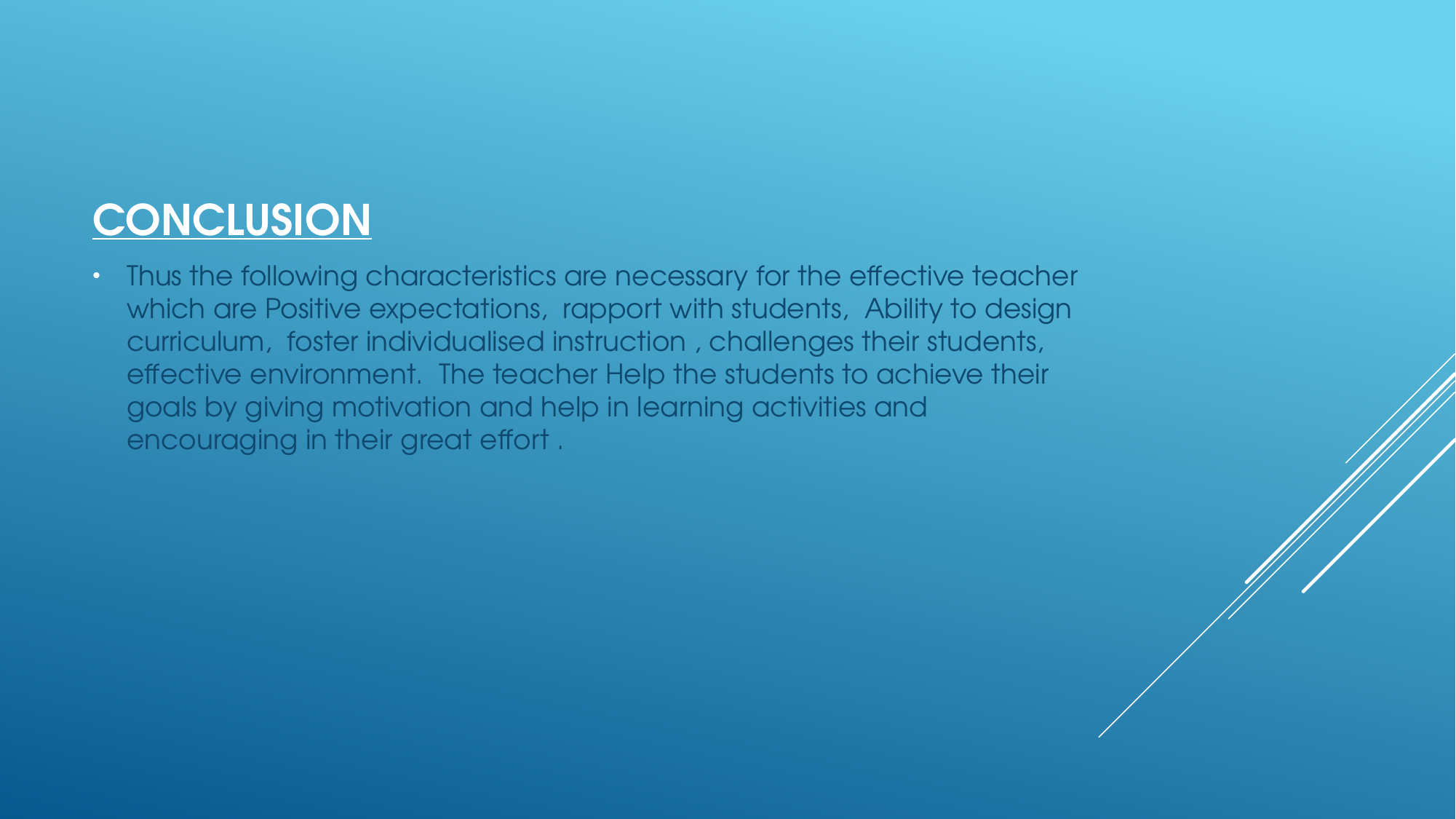

CONCLUSION
Thus the following characteristics are necessary for the effective teacher which are Positive expectations,  rapport with students,  Ability to design curriculum,  foster individualised instruction , challenges their students,  effective environment.  The teacher Help the students to achieve their goals by giving motivation and help in learning activities and encouraging in their great effort .